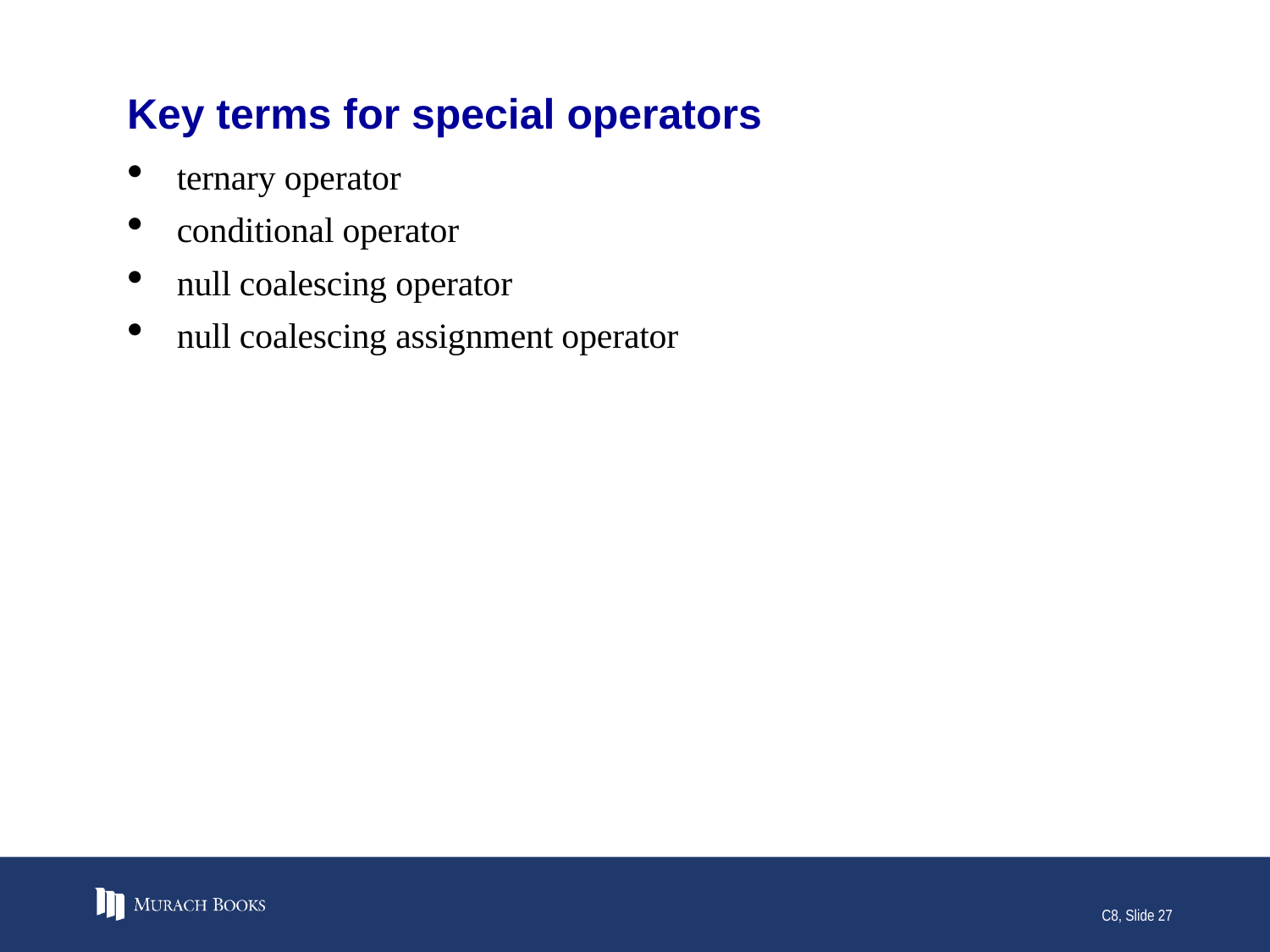

# Key terms for special operators
ternary operator
conditional operator
null coalescing operator
null coalescing assignment operator

C8, Slide 27